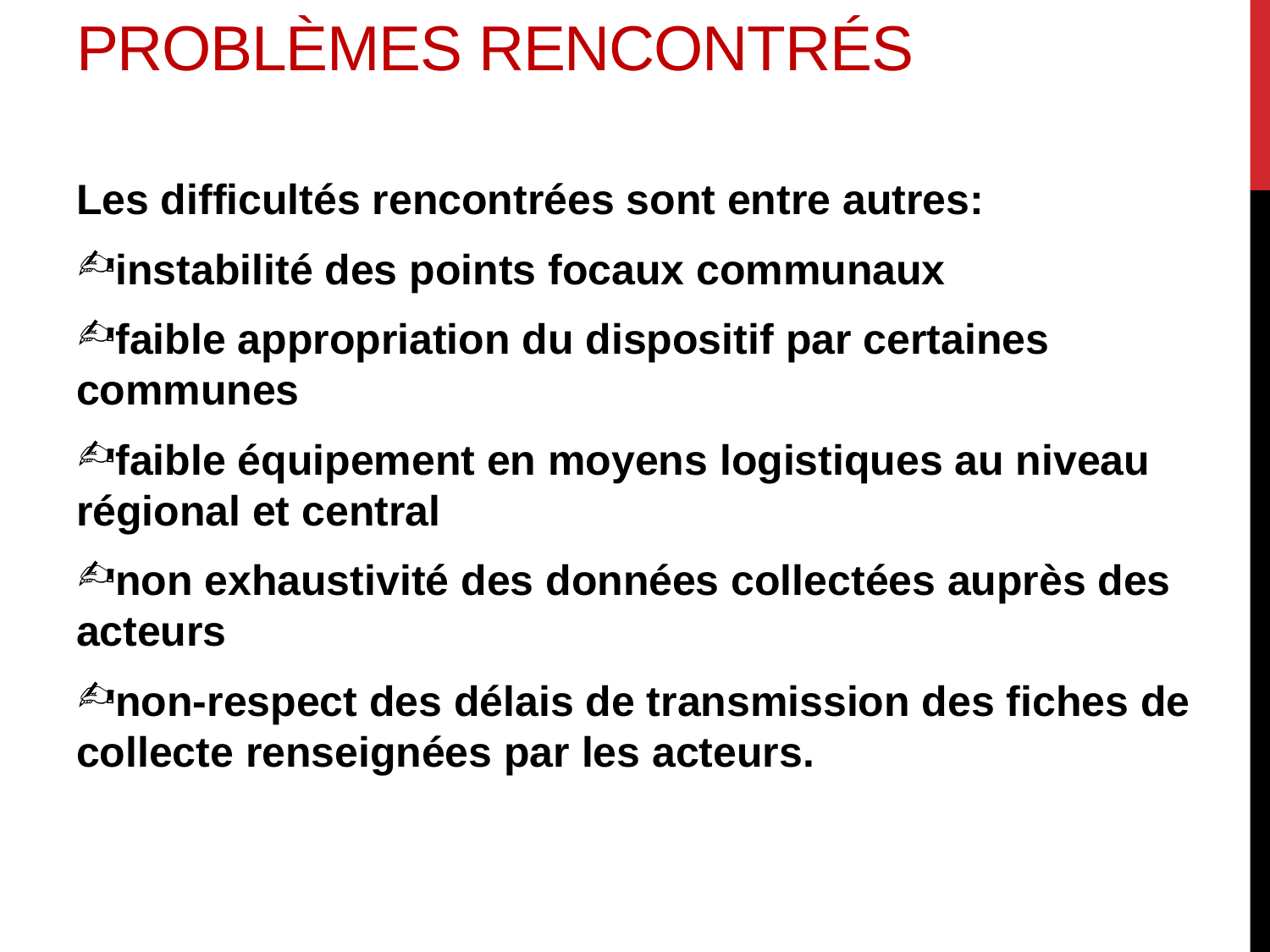

# Problèmes rencontrés
Les difficultés rencontrées sont entre autres:
instabilité des points focaux communaux
faible appropriation du dispositif par certaines communes
faible équipement en moyens logistiques au niveau régional et central
non exhaustivité des données collectées auprès des acteurs
non-respect des délais de transmission des fiches de collecte renseignées par les acteurs.